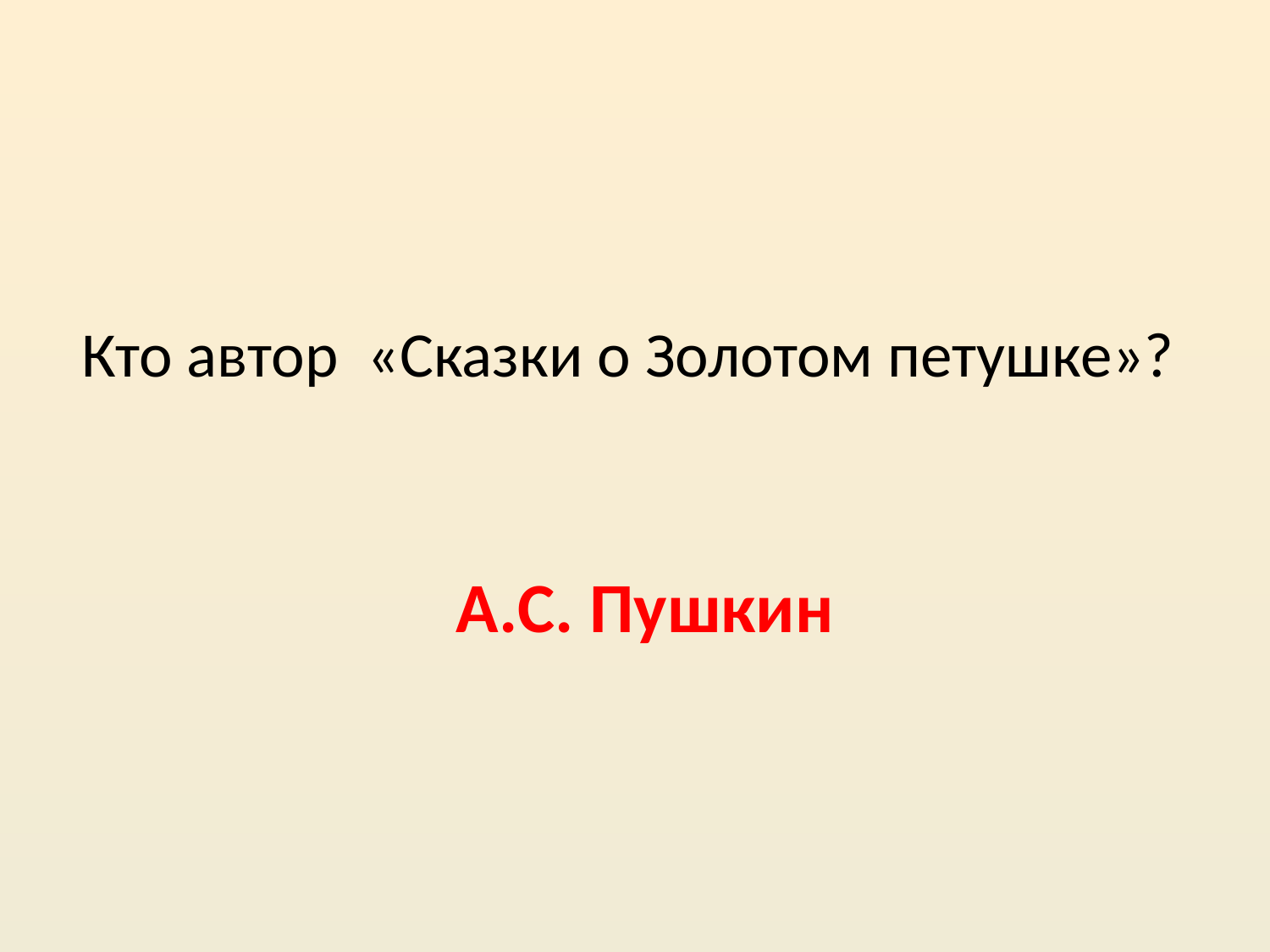

Кто автор  «Сказки о Золотом петушке»?
А.С. Пушкин